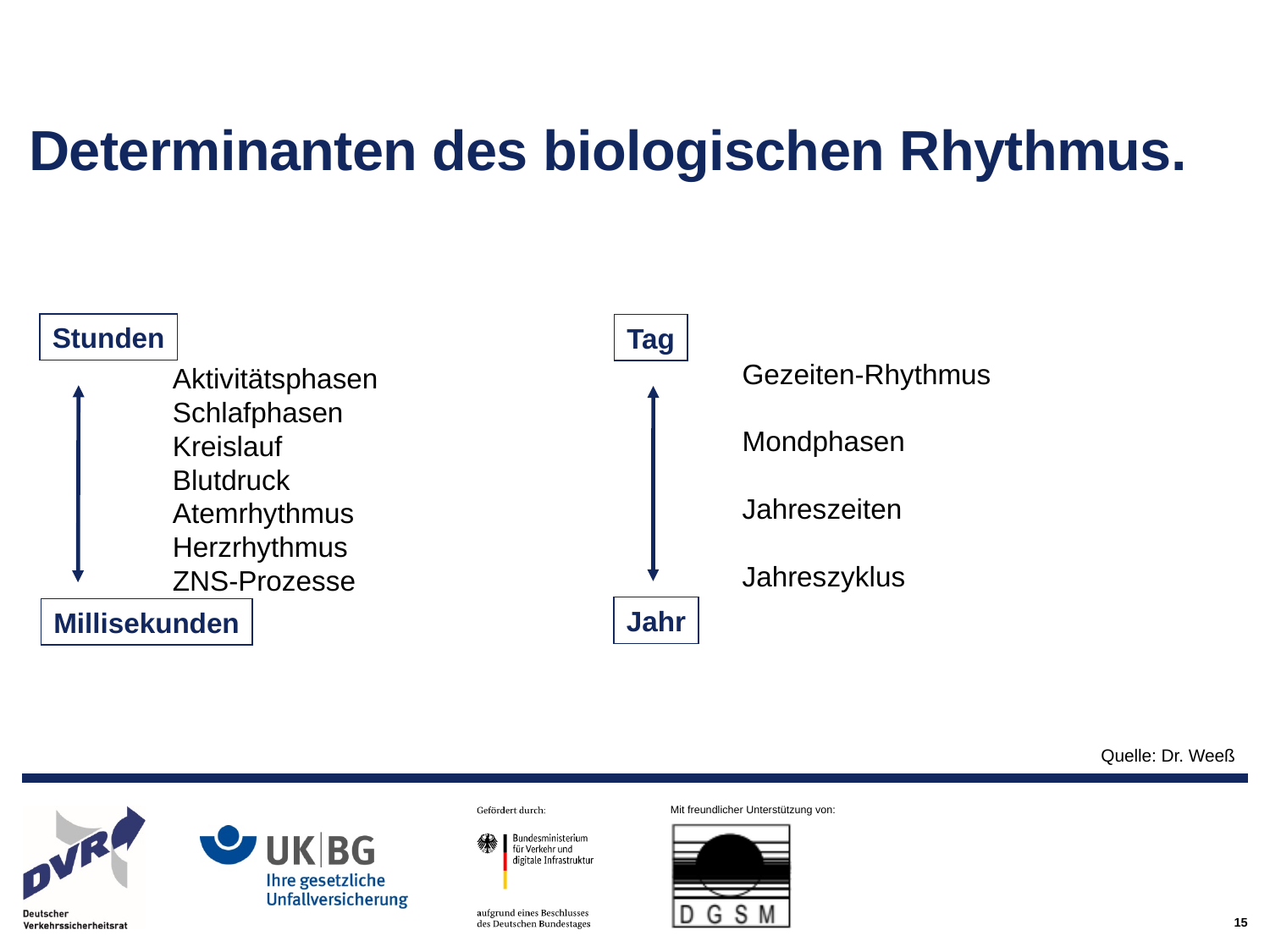

# Determinanten des biologischen Rhythmus.

Stunden
Tag
Gezeiten-Rhythmus
Mondphasen
Jahreszeiten
Jahreszyklus
Aktivitätsphasen
Schlafphasen
Kreislauf
Blutdruck
Atemrhythmus
Herzrhythmus
ZNS-Prozesse

Jahr
Millisekunden
Quelle: Dr. Weeß
15